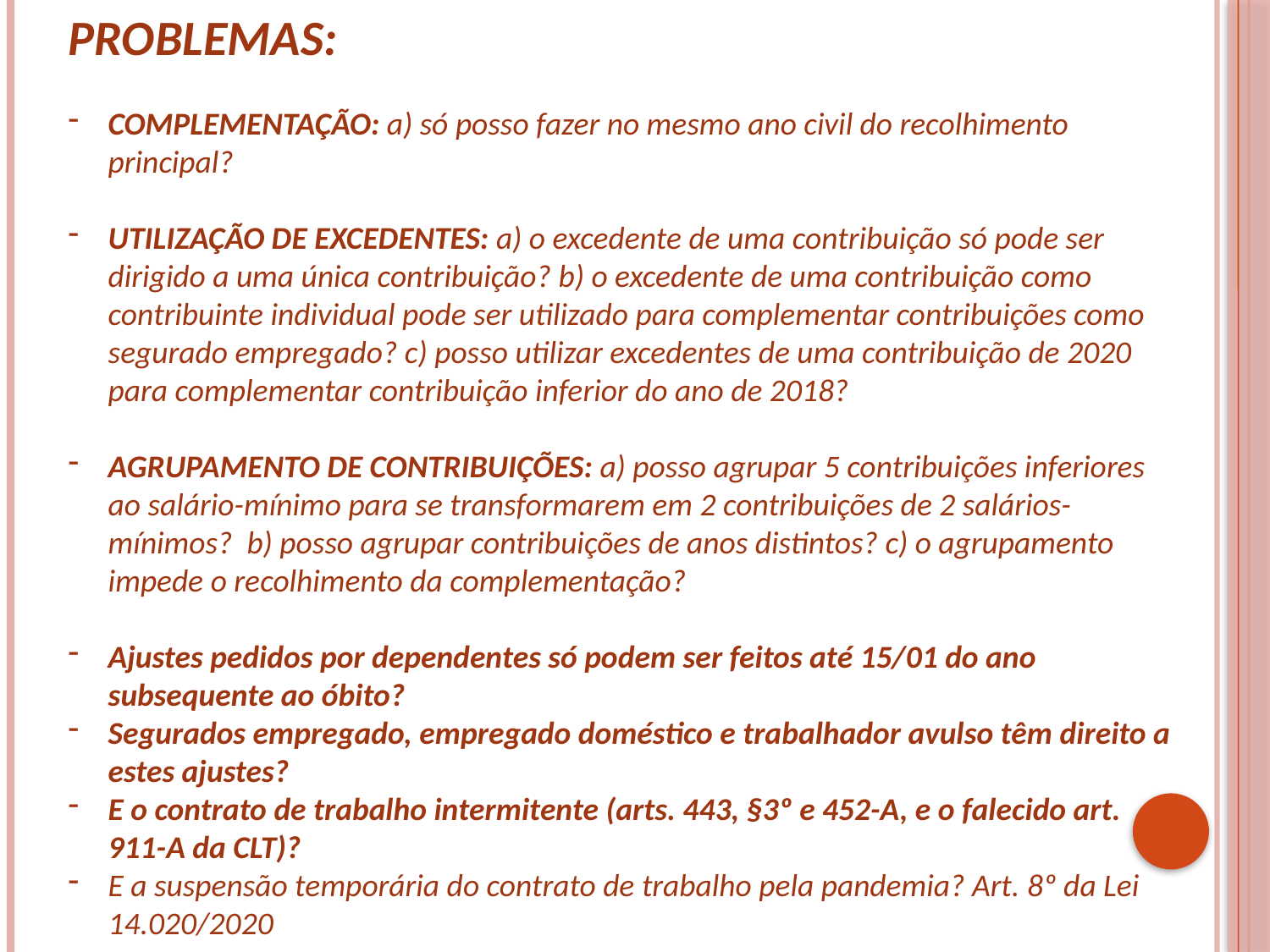

PROBLEMAS:

COMPLEMENTAÇÃO: a) só posso fazer no mesmo ano civil do recolhimento principal?

UTILIZAÇÃO DE EXCEDENTES: a) o excedente de uma contribuição só pode ser dirigido a uma única contribuição? b) o excedente de uma contribuição como contribuinte individual pode ser utilizado para complementar contribuições como segurado empregado? c) posso utilizar excedentes de uma contribuição de 2020 para complementar contribuição inferior do ano de 2018?

AGRUPAMENTO DE CONTRIBUIÇÕES: a) posso agrupar 5 contribuições inferiores ao salário-mínimo para se transformarem em 2 contribuições de 2 salários-mínimos?  b) posso agrupar contribuições de anos distintos? c) o agrupamento impede o recolhimento da complementação?

Ajustes pedidos por dependentes só podem ser feitos até 15/01 do ano subsequente ao óbito?
Segurados empregado, empregado doméstico e trabalhador avulso têm direito a estes ajustes?
E o contrato de trabalho intermitente (arts. 443, §3º e 452-A, e o falecido art. 911-A da CLT)?
E a suspensão temporária do contrato de trabalho pela pandemia? Art. 8º da Lei 14.020/2020